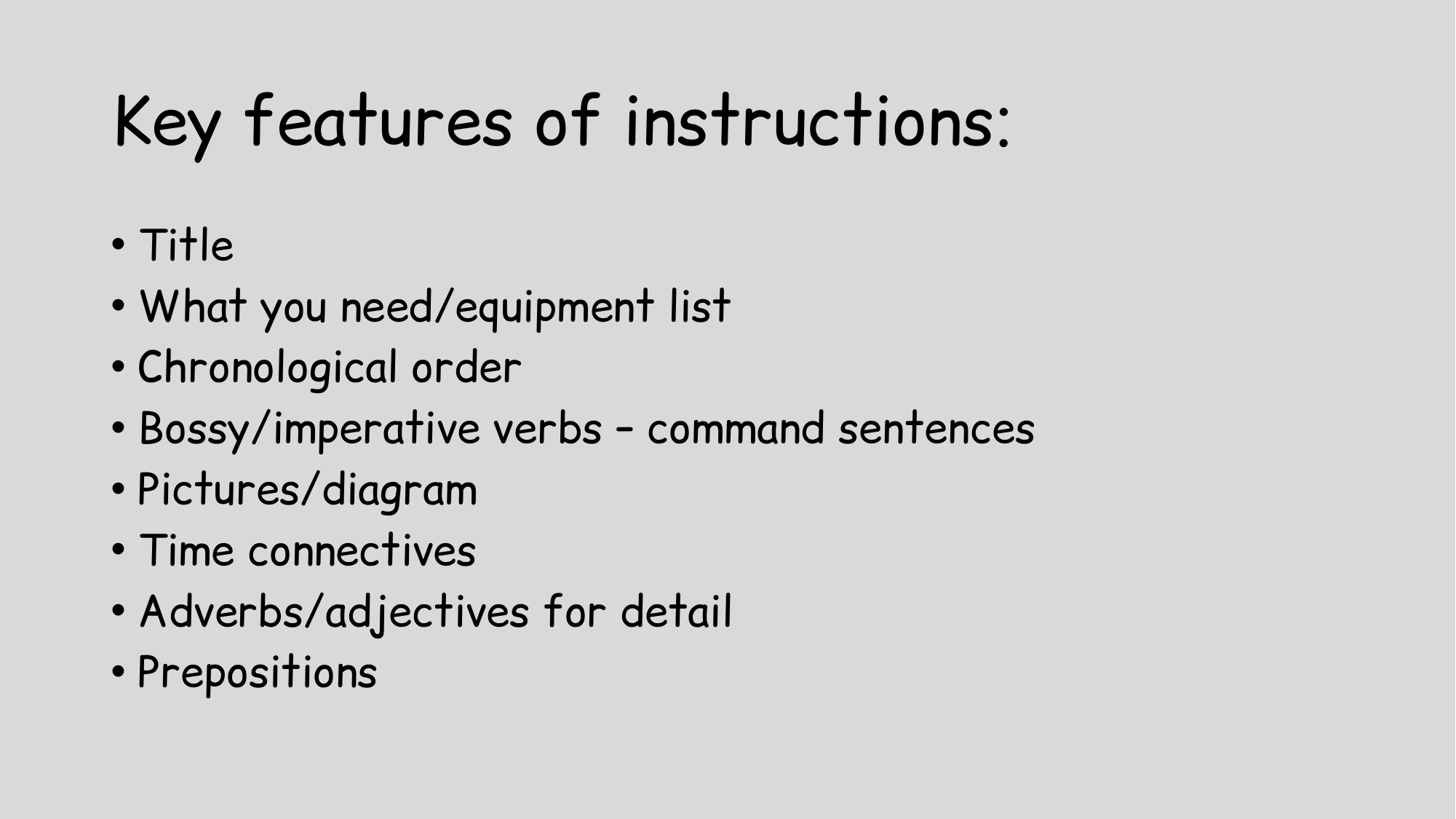

# Key features of instructions:
Title
What you need/equipment list
Chronological order
Bossy/imperative verbs – command sentences
Pictures/diagram
Time connectives
Adverbs/adjectives for detail
Prepositions